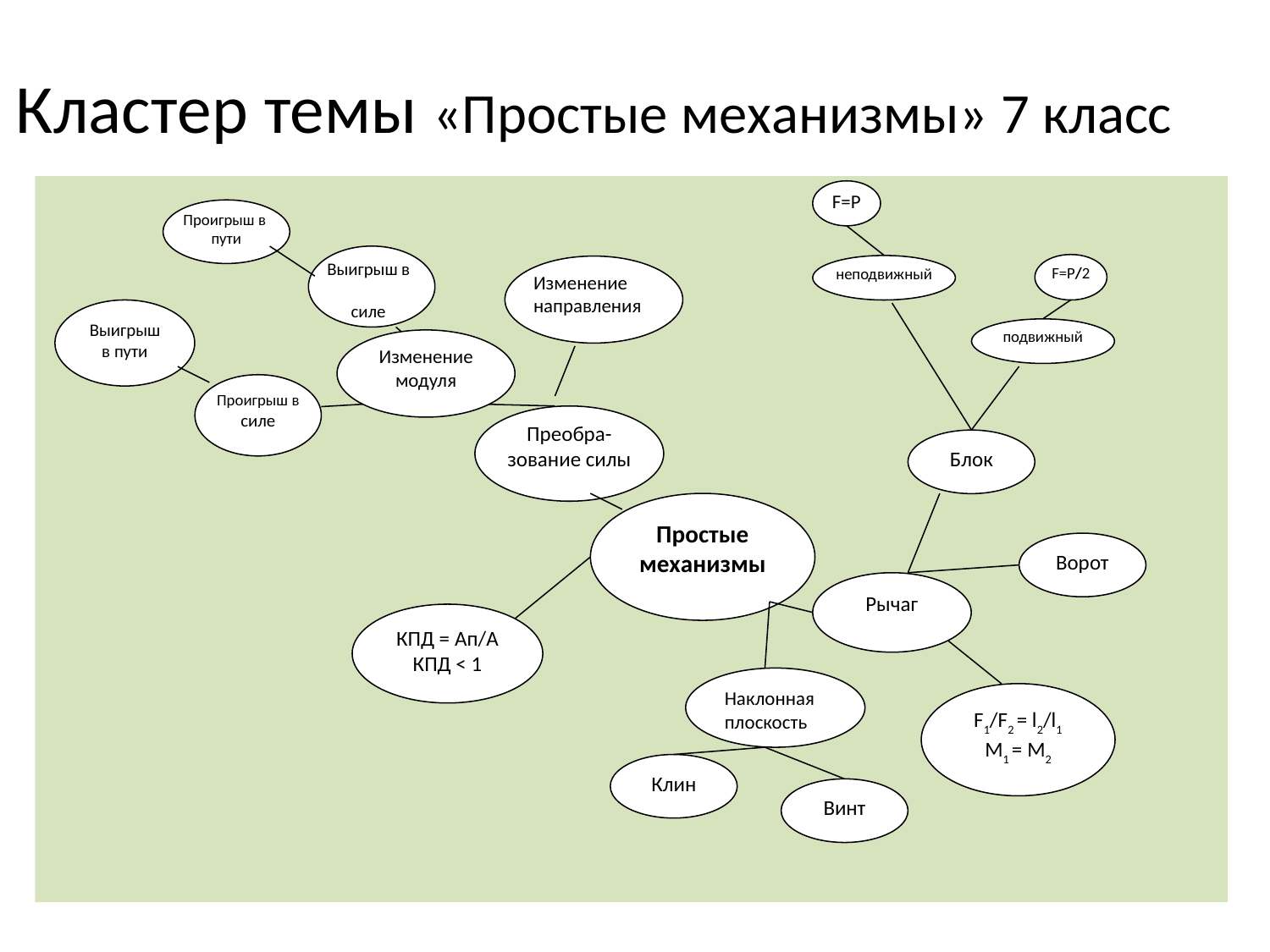

# Кластер темы «Простые механизмы» 7 класс

F=P
Проигрыш в  пути

Выигрыш в
      силе

F=P/2
неподвижный

Изменение направления
Выигрыш в пути

подвижный

Изменение модуля

Проигрыш в силе

Преобра-
зование силы
Блок
Простые механизмы

Ворот

Рычаг

КПД = Ап/А
КПД < 1

Наклонная плоскость
F1/F2 = l2/l1
М1 = М2

Клин
Винт